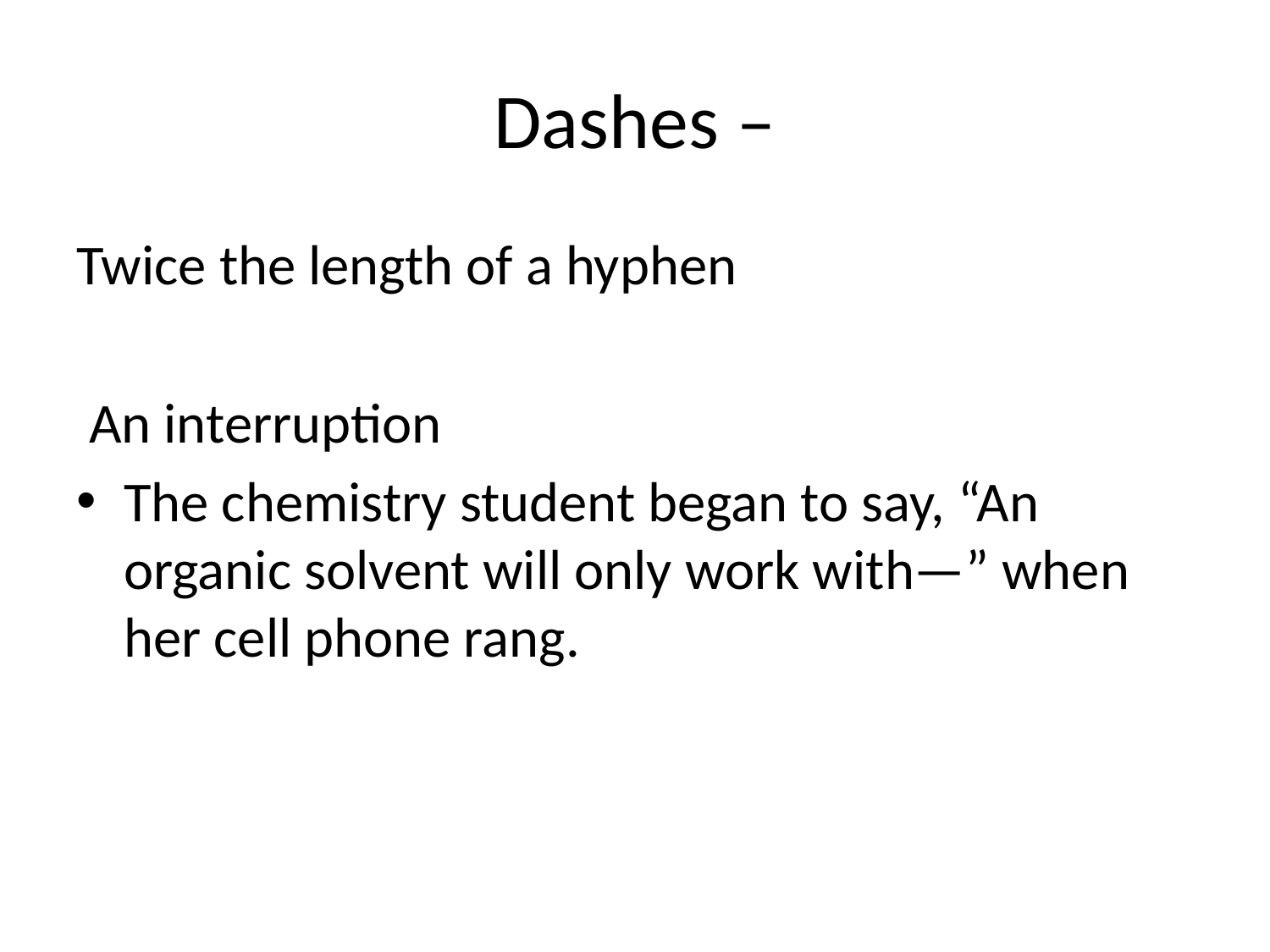

# Dashes –
Twice the length of a hyphen

 An interruption
The chemistry student began to say, “An organic solvent will only work with—” when her cell phone rang.